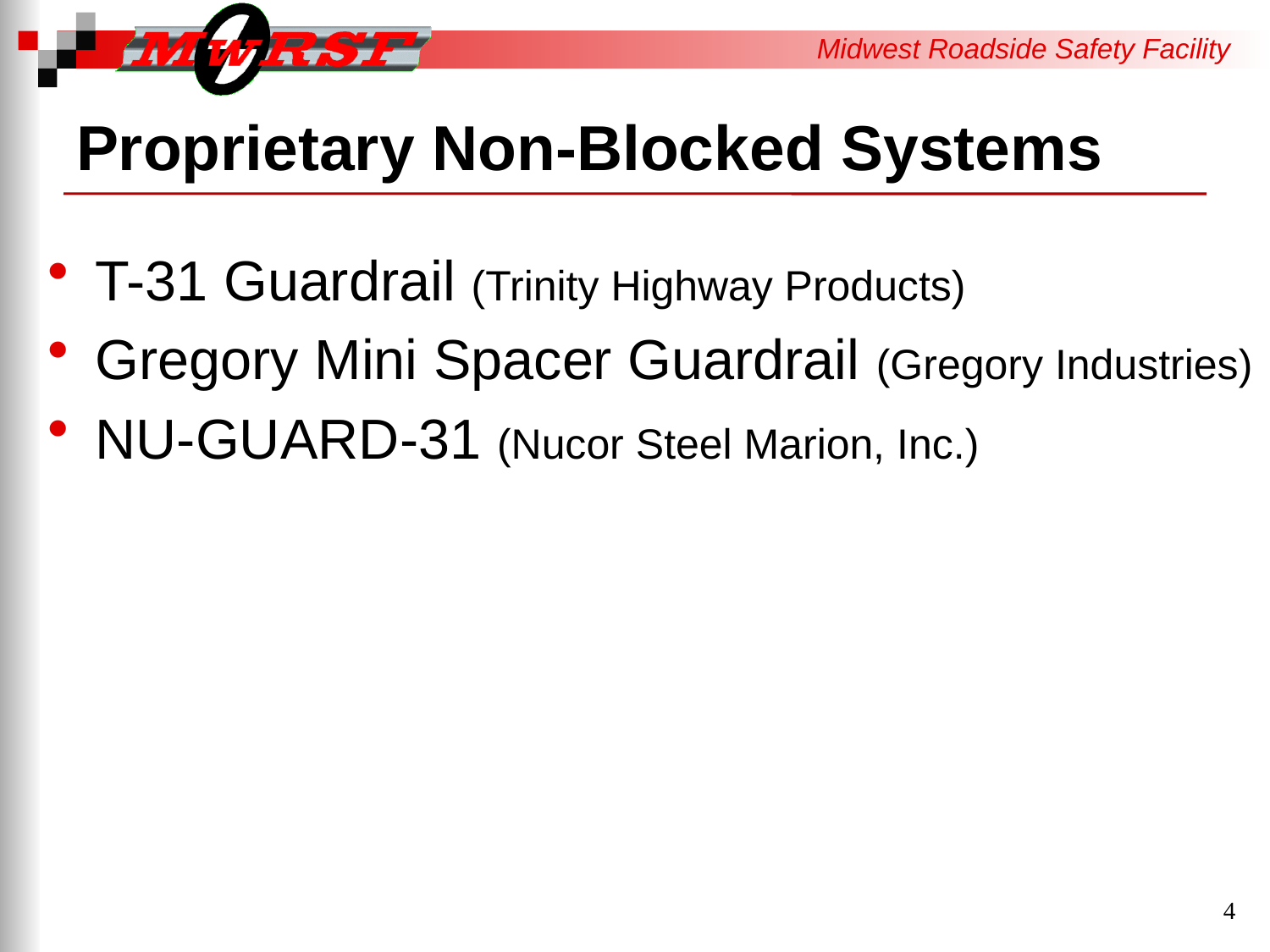

# Proprietary Non-Blocked Systems
T-31 Guardrail (Trinity Highway Products)
Gregory Mini Spacer Guardrail (Gregory Industries)
NU-GUARD-31 (Nucor Steel Marion, Inc.)
4